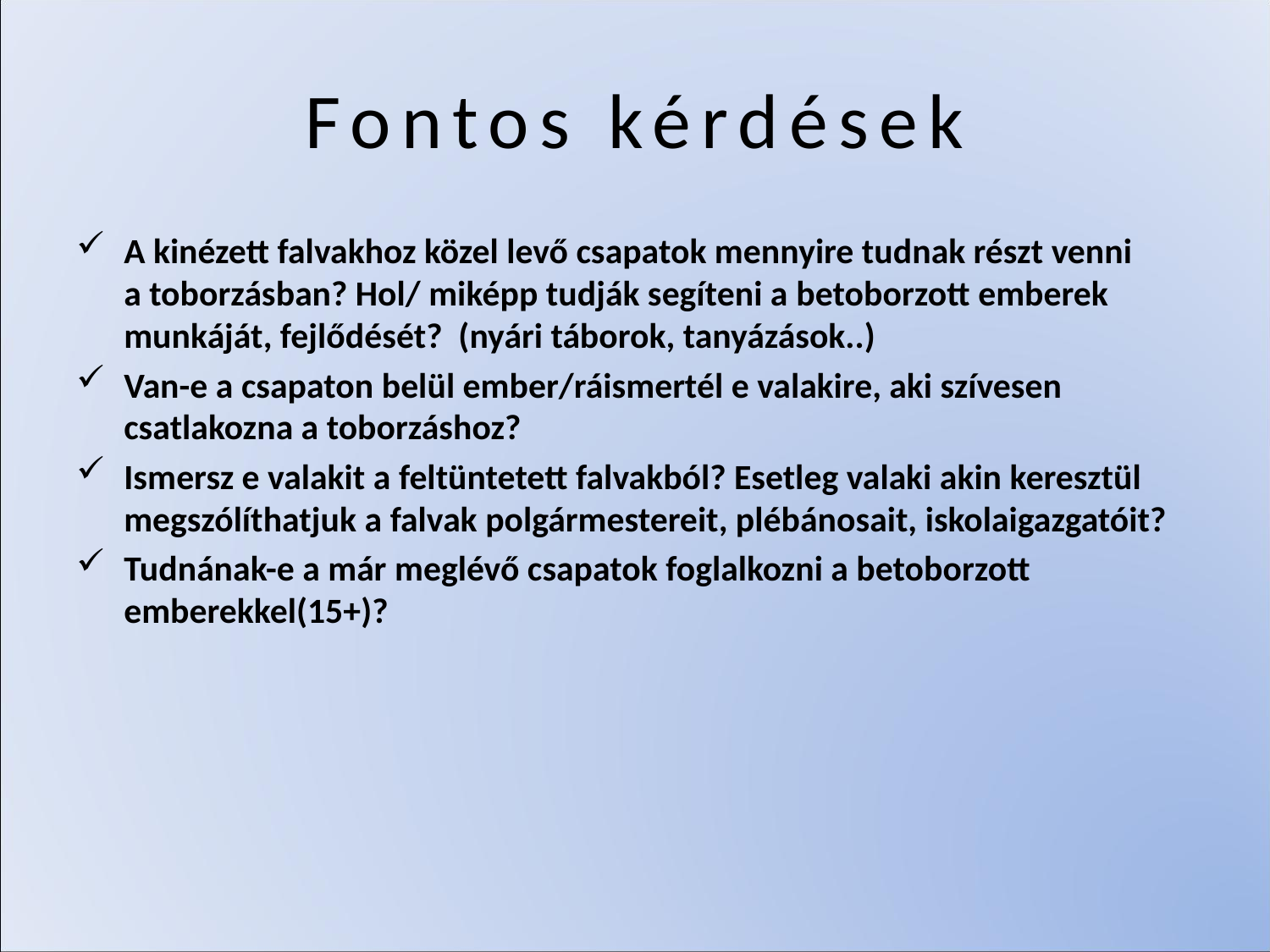

# Fontos kérdések
A kinézett falvakhoz közel levő csapatok mennyire tudnak részt venni a toborzásban? Hol/ miképp tudják segíteni a betoborzott emberek munkáját, fejlődését?  (nyári táborok, tanyázások..)
Van-e a csapaton belül ember/ráismertél e valakire, aki szívesen csatlakozna a toborzáshoz?
Ismersz e valakit a feltüntetett falvakból? Esetleg valaki akin keresztül megszólíthatjuk a falvak polgármestereit, plébánosait, iskolaigazgatóit?
Tudnának-e a már meglévő csapatok foglalkozni a betoborzott emberekkel(15+)?